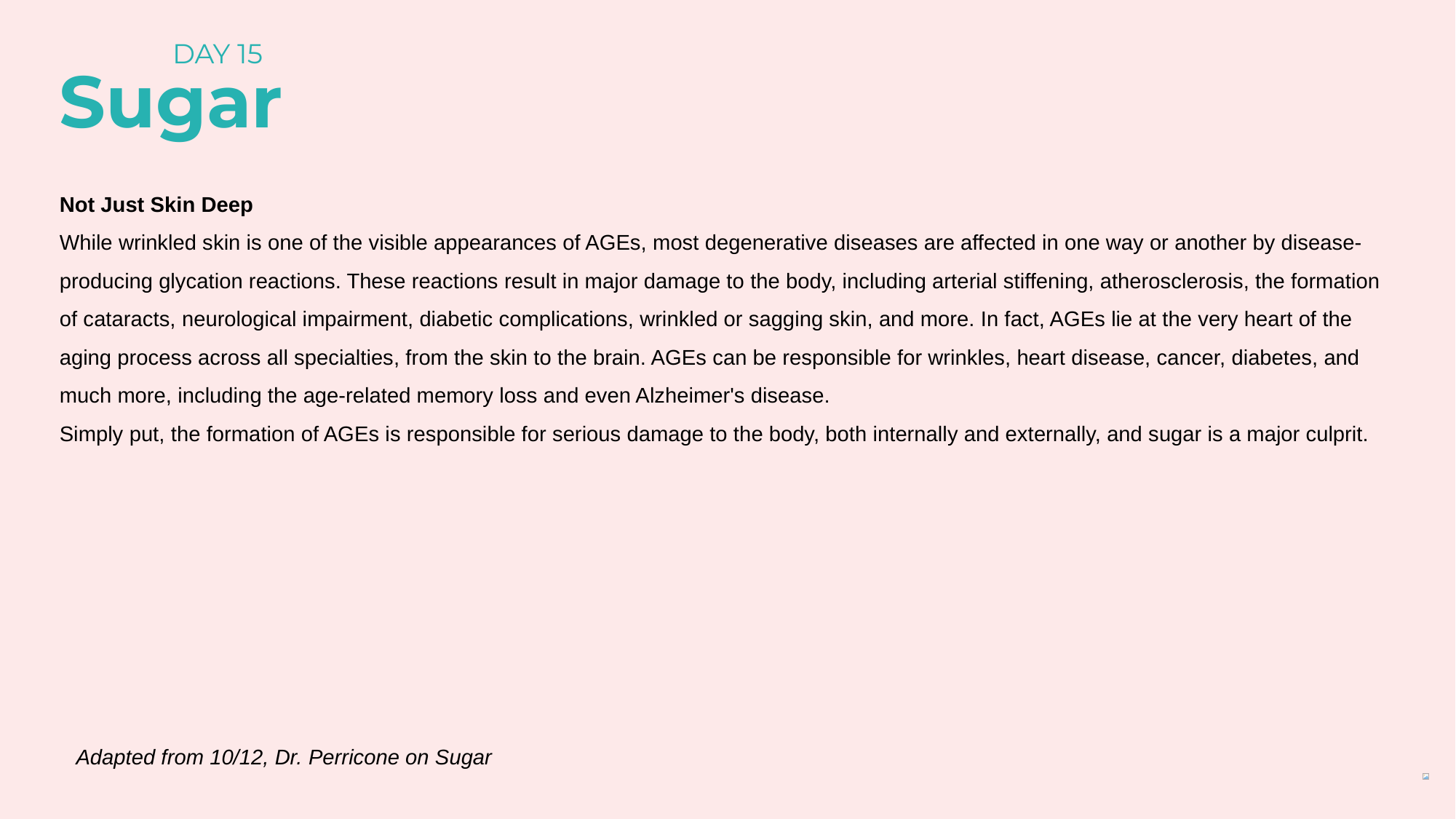

DAY 15
Sugar
Not Just Skin Deep
While wrinkled skin is one of the visible appearances of AGEs, most degenerative diseases are affected in one way or another by disease-producing glycation reactions. These reactions result in major damage to the body, including arterial stiffening, atherosclerosis, the formation of cataracts, neurological impairment, diabetic complications, wrinkled or sagging skin, and more. In fact, AGEs lie at the very heart of the aging process across all specialties, from the skin to the brain. AGEs can be responsible for wrinkles, heart disease, cancer, diabetes, and much more, including the age-related memory loss and even Alzheimer's disease.
Simply put, the formation of AGEs is responsible for serious damage to the body, both internally and externally, and sugar is a major culprit.

Adapted from 10/12, Dr. Perricone on Sugar